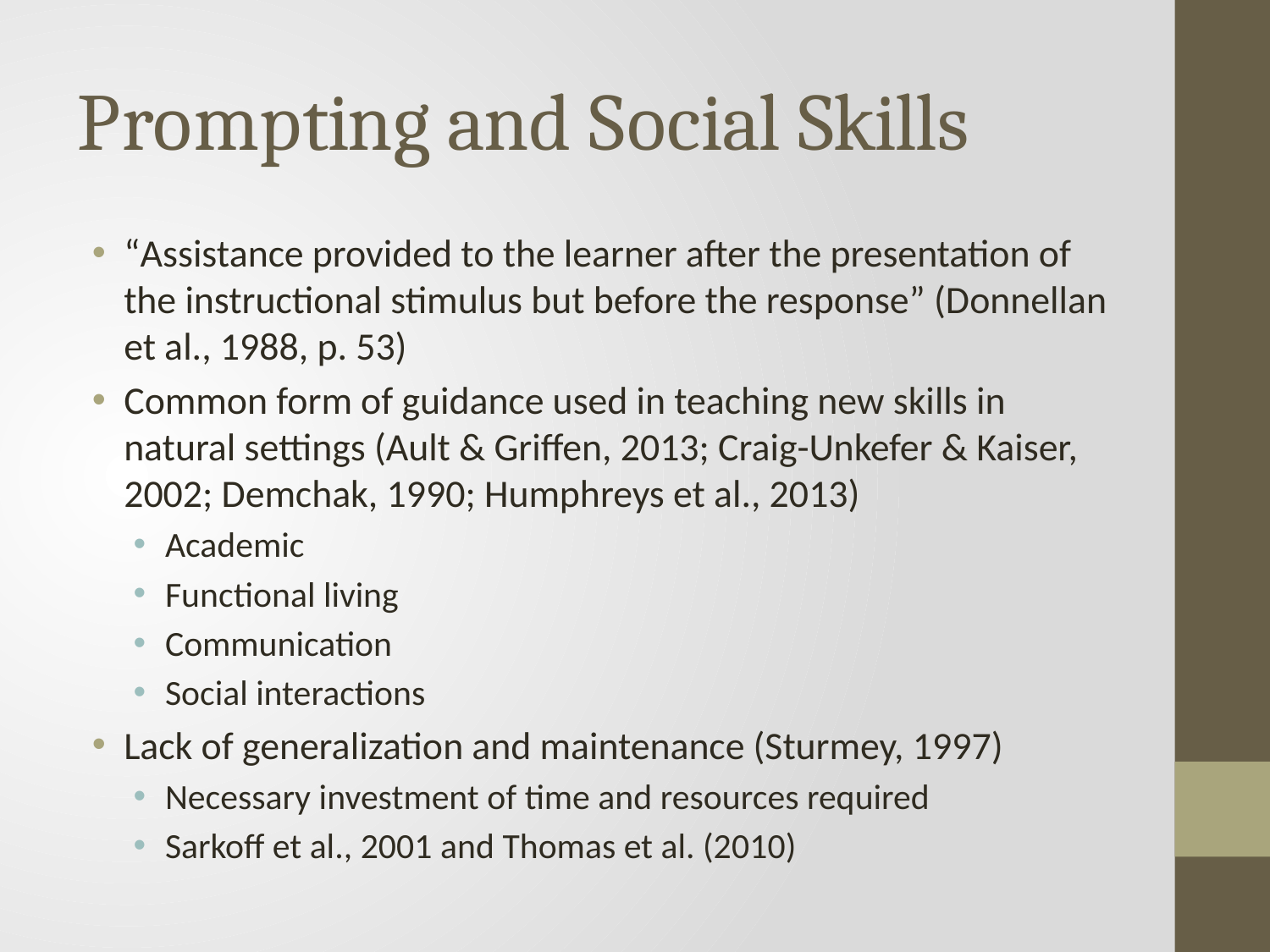

# Prompting and Social Skills
“Assistance provided to the learner after the presentation of the instructional stimulus but before the response” (Donnellan et al., 1988, p. 53)
Common form of guidance used in teaching new skills in natural settings (Ault & Griffen, 2013; Craig-Unkefer & Kaiser, 2002; Demchak, 1990; Humphreys et al., 2013)
Academic
Functional living
Communication
Social interactions
Lack of generalization and maintenance (Sturmey, 1997)
Necessary investment of time and resources required
Sarkoff et al., 2001 and Thomas et al. (2010)